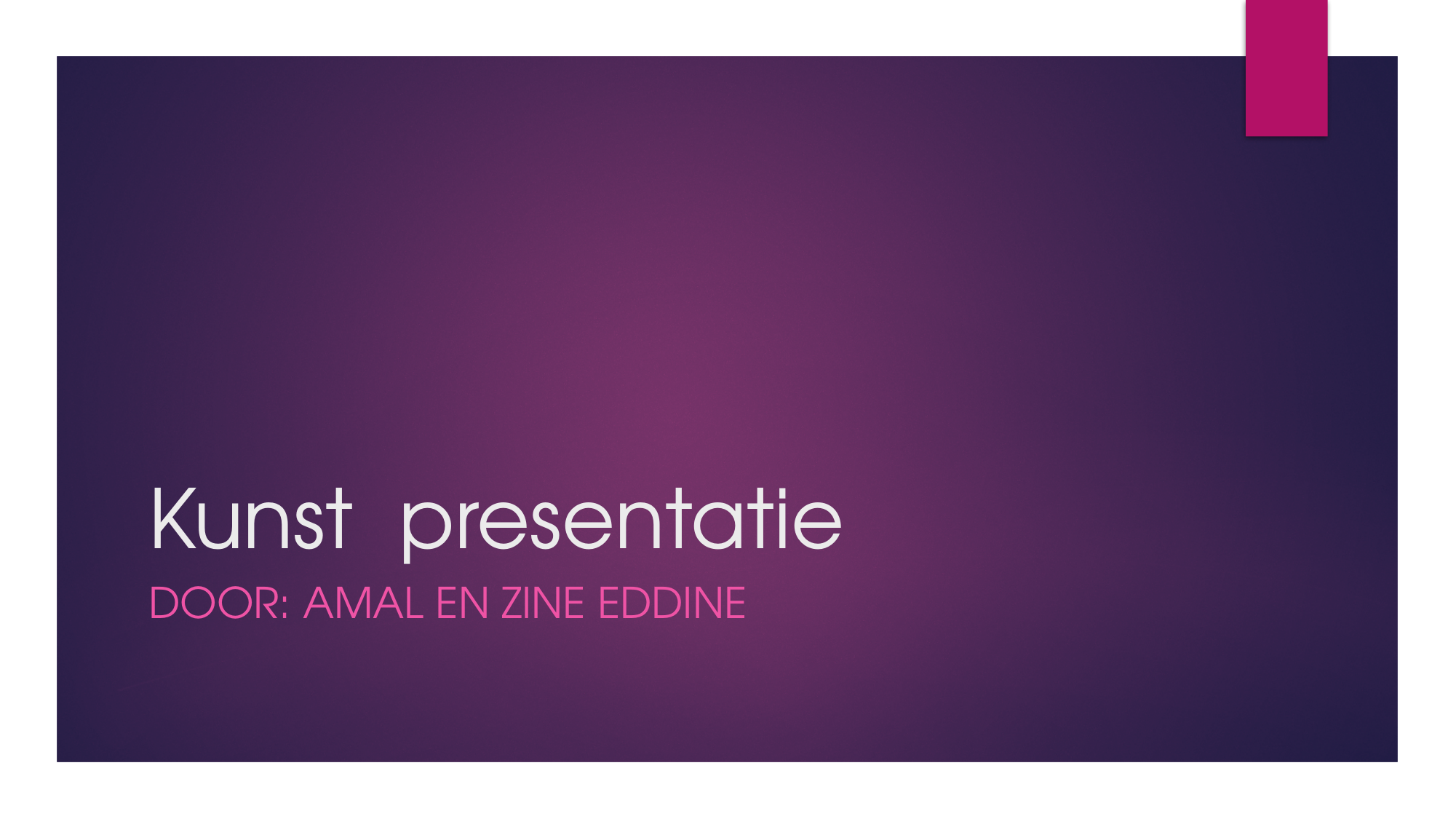

# Kunst  presentatie
Door: amal en Zine eddine